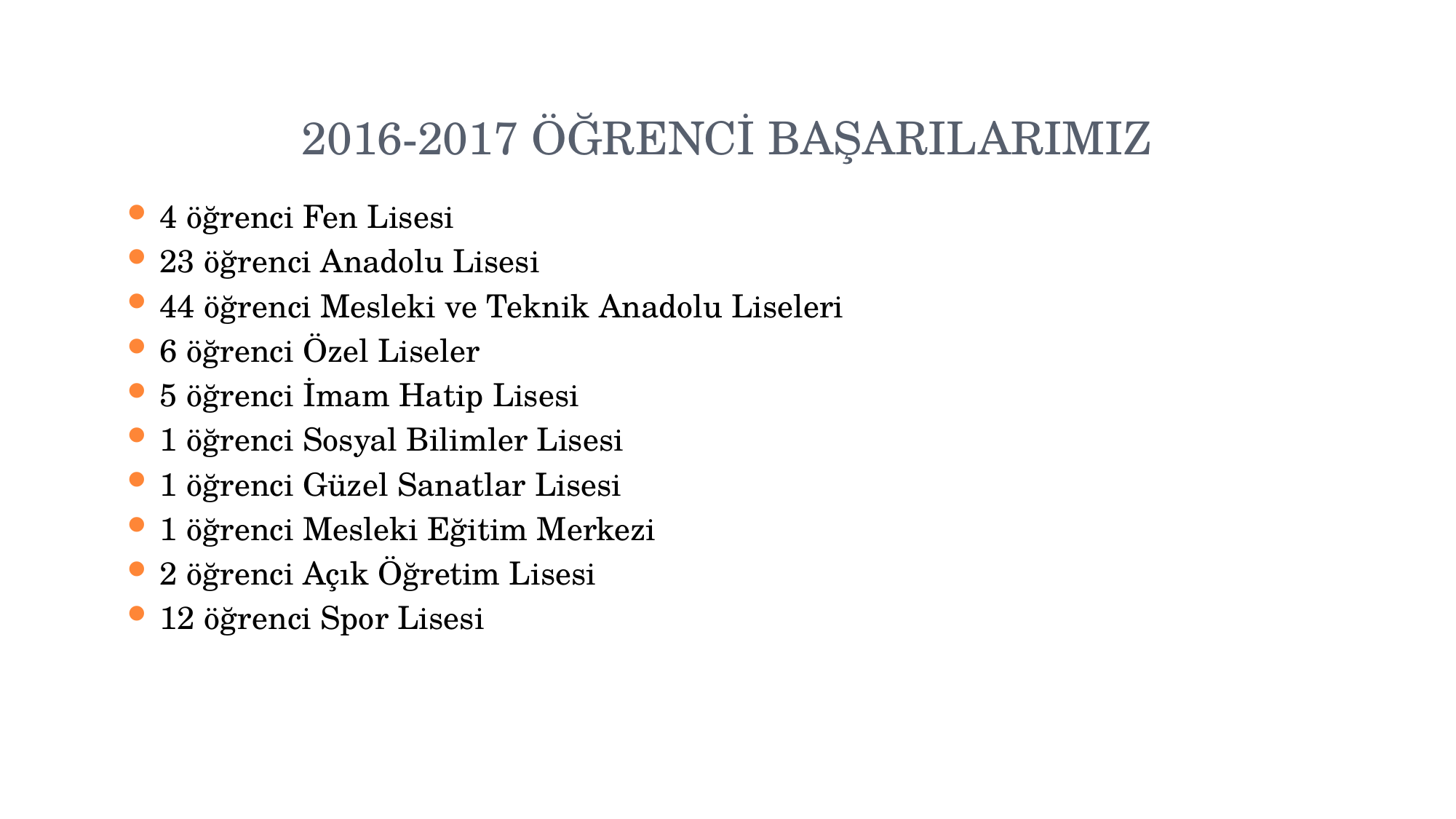

# 2016-2017 öğrenci başarılarımız
4 öğrenci Fen Lisesi
23 öğrenci Anadolu Lisesi
44 öğrenci Mesleki ve Teknik Anadolu Liseleri
6 öğrenci Özel Liseler
5 öğrenci İmam Hatip Lisesi
1 öğrenci Sosyal Bilimler Lisesi
1 öğrenci Güzel Sanatlar Lisesi
1 öğrenci Mesleki Eğitim Merkezi
2 öğrenci Açık Öğretim Lisesi
12 öğrenci Spor Lisesi